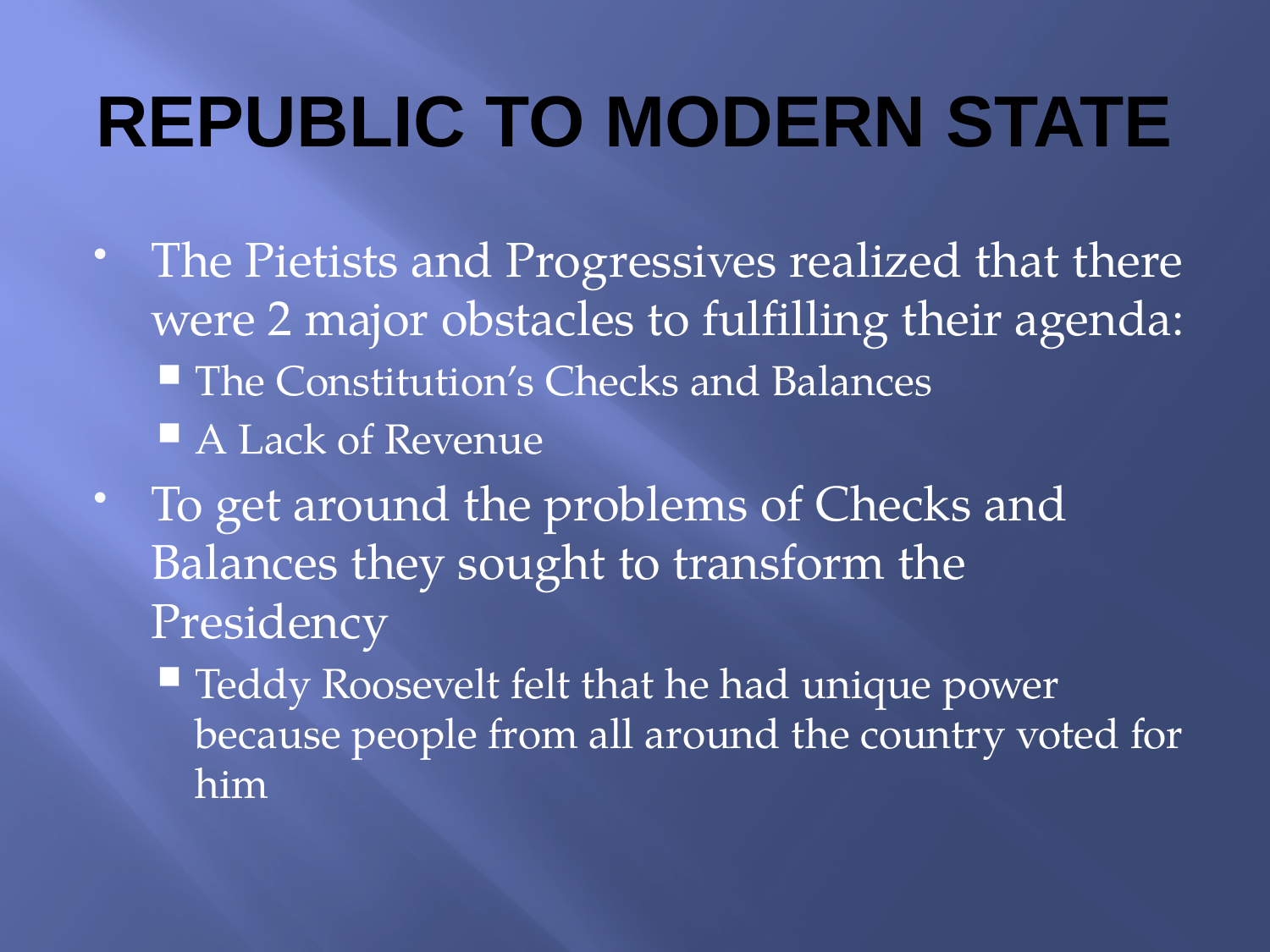

# REPUBLIC TO MODERN STATE
The Pietists and Progressives realized that there were 2 major obstacles to fulfilling their agenda:
The Constitution’s Checks and Balances
A Lack of Revenue
To get around the problems of Checks and Balances they sought to transform the Presidency
Teddy Roosevelt felt that he had unique power because people from all around the country voted for him